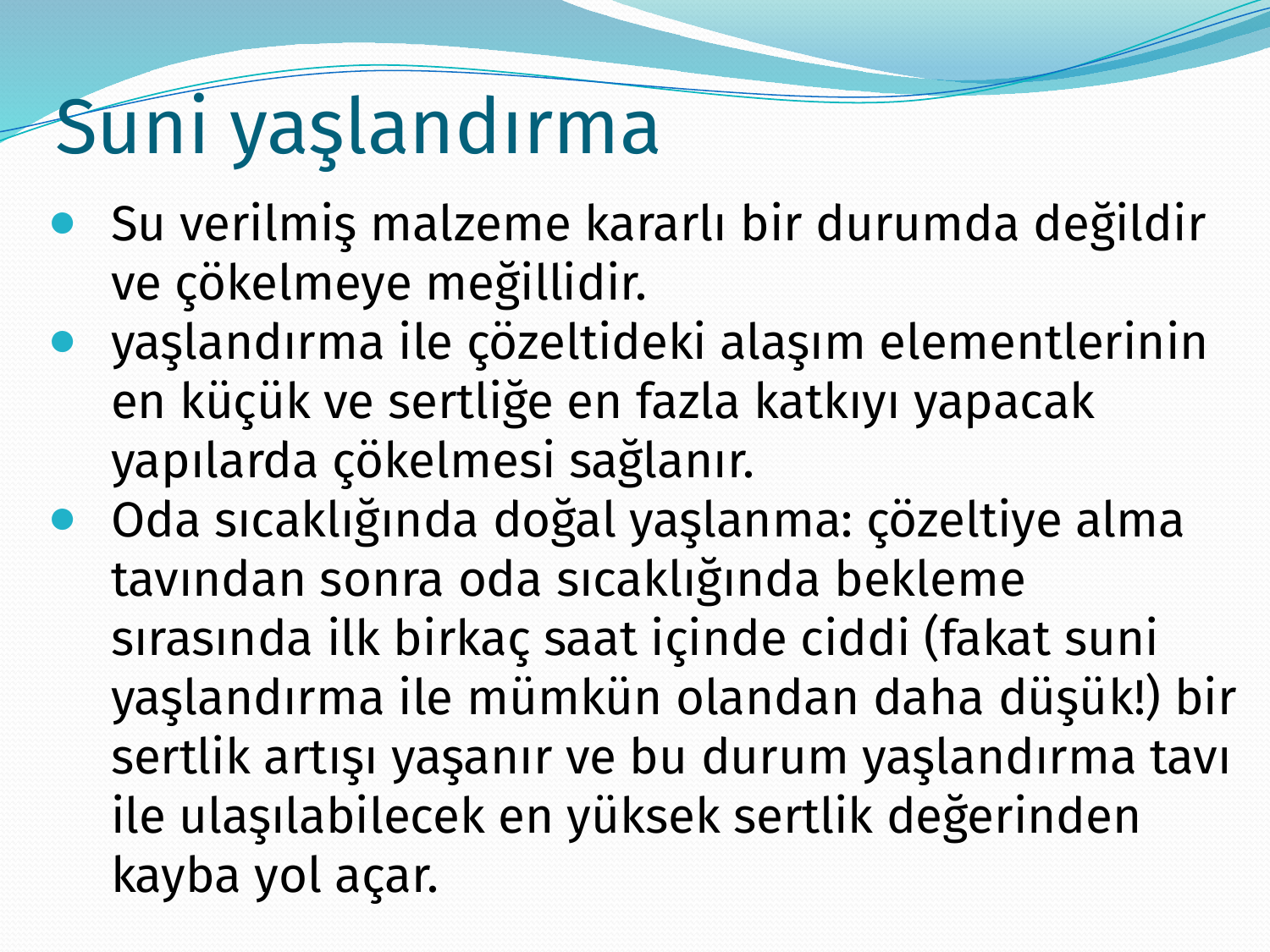

# Suni yaşlandırma
Su verilmiş malzeme kararlı bir durumda değildir ve çökelmeye meğillidir.
yaşlandırma ile çözeltideki alaşım elementlerinin en küçük ve sertliğe en fazla katkıyı yapacak yapılarda çökelmesi sağlanır.
Oda sıcaklığında doğal yaşlanma: çözeltiye alma tavından sonra oda sıcaklığında bekleme sırasında ilk birkaç saat içinde ciddi (fakat suni yaşlandırma ile mümkün olandan daha düşük!) bir sertlik artışı yaşanır ve bu durum yaşlandırma tavı ile ulaşılabilecek en yüksek sertlik değerinden kayba yol açar.